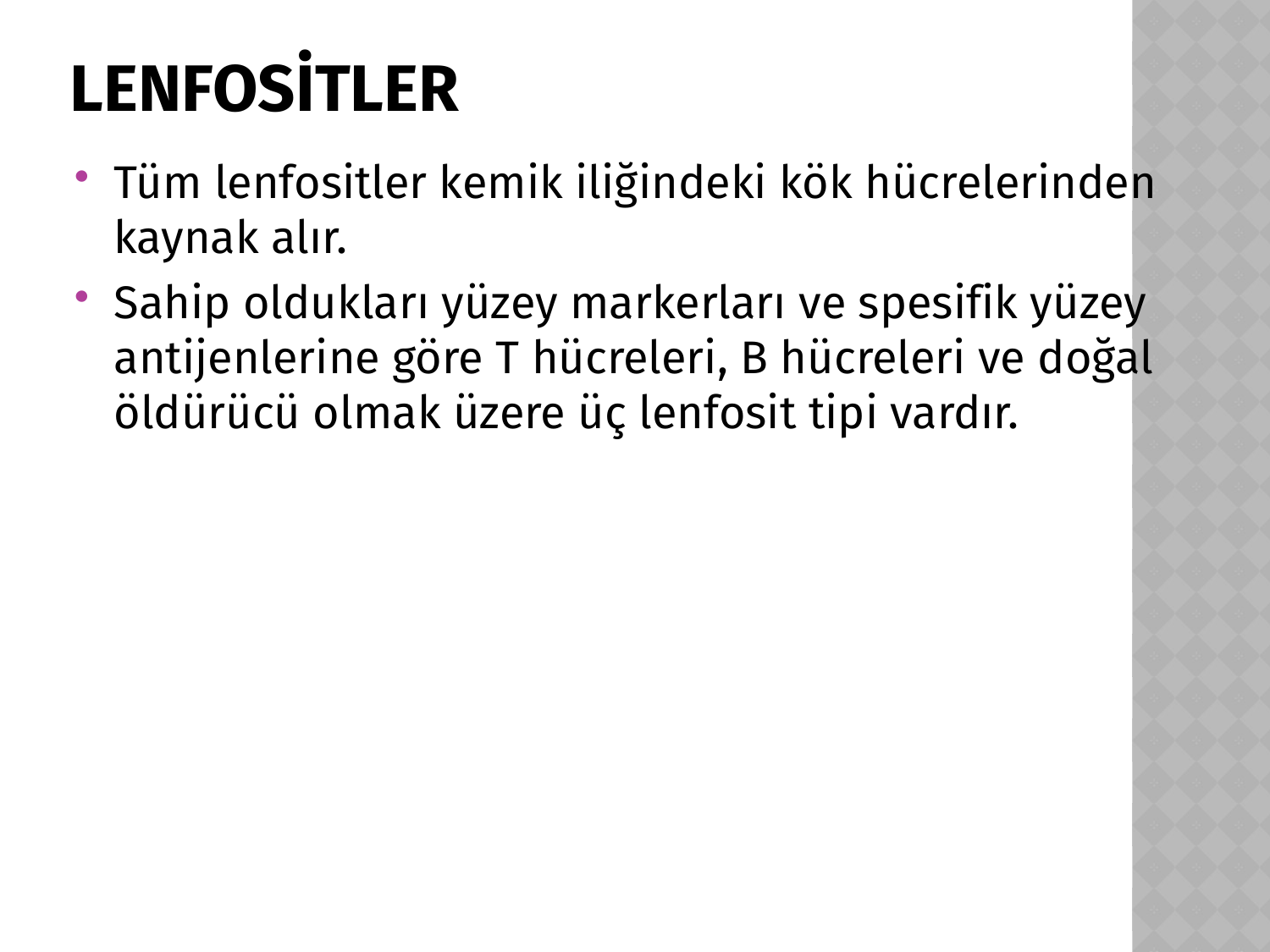

# Lenfositler
Tüm lenfositler kemik iliğindeki kök hücrelerinden kaynak alır.
Sahip oldukları yüzey markerları ve spesifik yüzey antijenlerine göre T hücreleri, B hücreleri ve doğal öldürücü olmak üzere üç lenfosit tipi vardır.